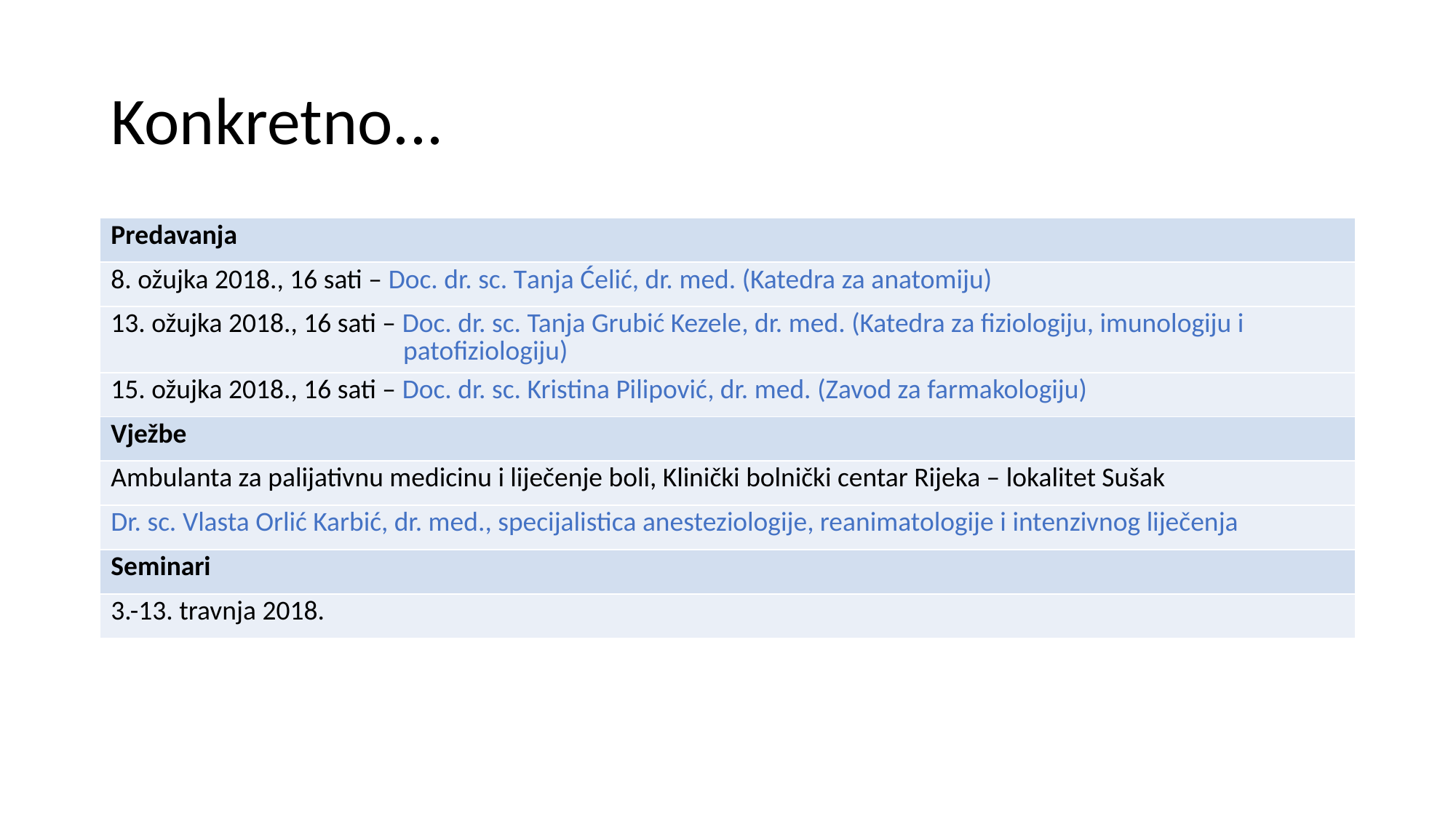

# Konkretno...
| Predavanja |
| --- |
| 8. ožujka 2018., 16 sati – Doc. dr. sc. Tanja Ćelić, dr. med. (Katedra za anatomiju) |
| 13. ožujka 2018., 16 sati – Doc. dr. sc. Tanja Grubić Kezele, dr. med. (Katedra za fiziologiju, imunologiju i patofiziologiju) |
| 15. ožujka 2018., 16 sati – Doc. dr. sc. Kristina Pilipović, dr. med. (Zavod za farmakologiju) |
| Vježbe |
| Ambulanta za palijativnu medicinu i liječenje boli, Klinički bolnički centar Rijeka – lokalitet Sušak |
| Dr. sc. Vlasta Orlić Karbić, dr. med., specijalistica anesteziologije, reanimatologije i intenzivnog liječenja |
| Seminari |
| 3.-13. travnja 2018. |